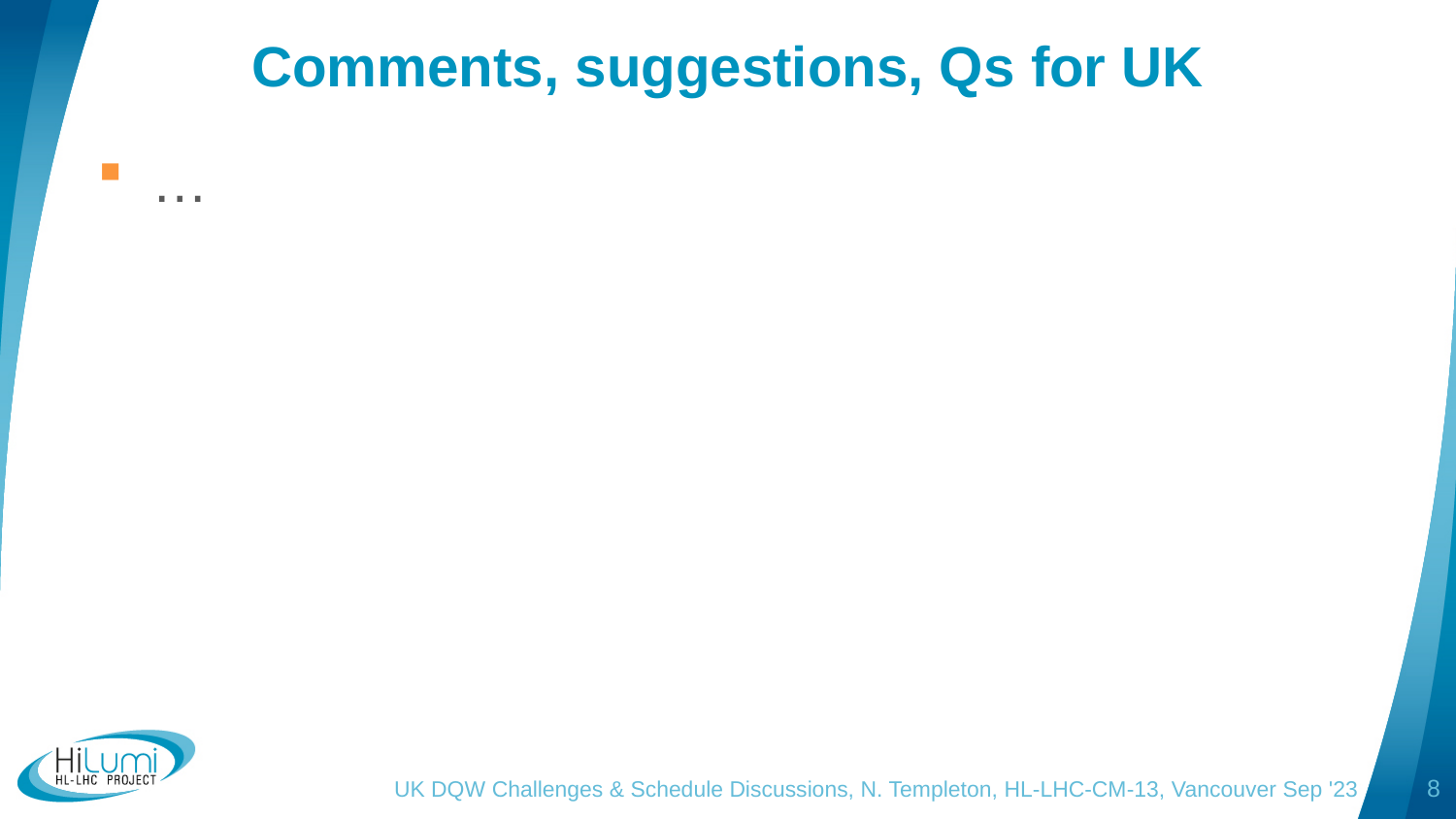

# Comments, suggestions, Qs for UK
…
UK DQW Challenges & Schedule Discussions, N. Templeton, HL-LHC-CM-13, Vancouver Sep '23
8